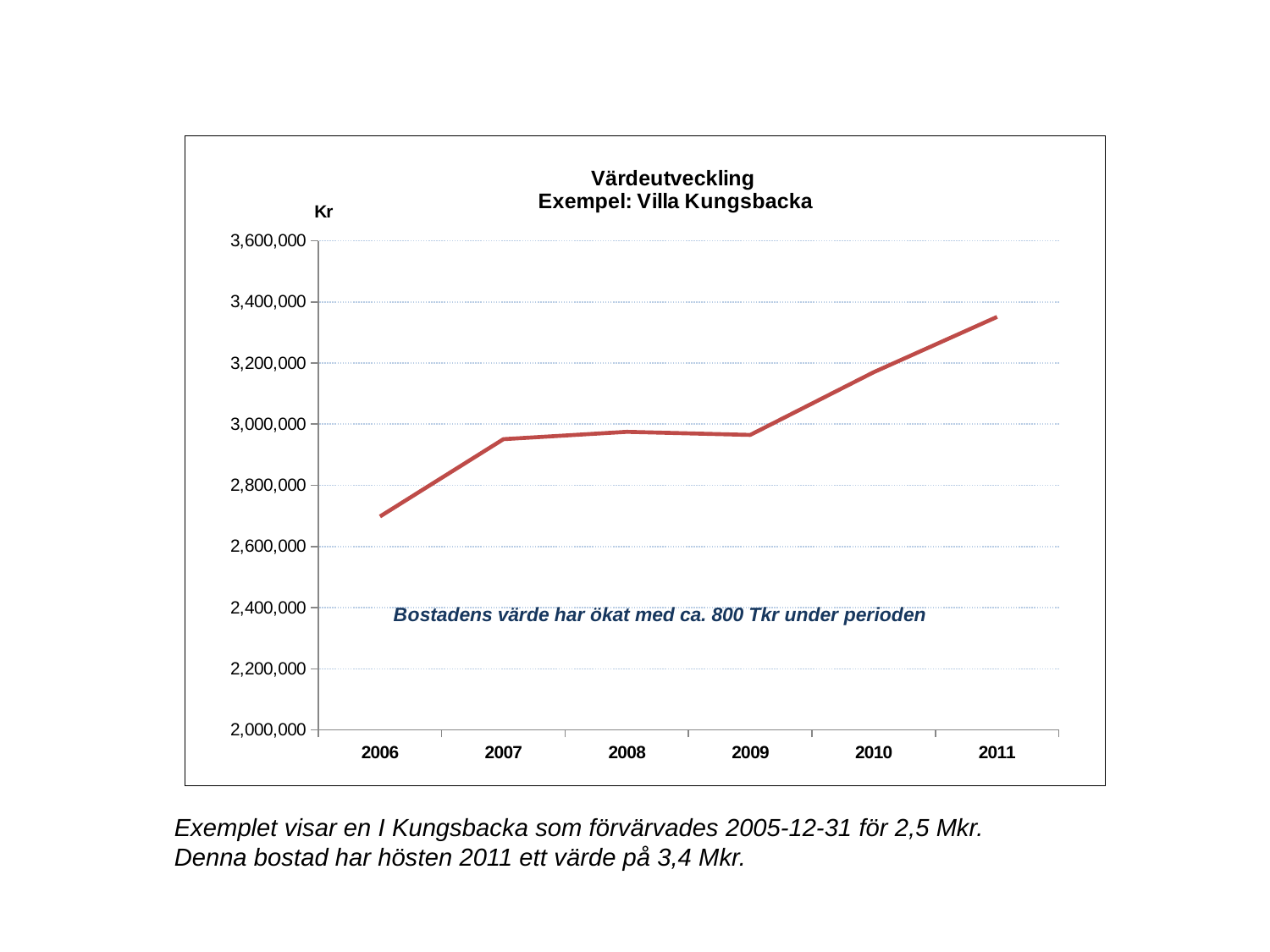

### Chart: Värdeutveckling
Exempel: Villa Kungsbacka

| Category |  |  |
|---|---|---|
| 2006 | 2006.0 | 2698000.0 |
| 2007 | 2007.0 | 2951000.0 |
| 2008 | 2008.0 | 2975000.0 |
| 2009 | 2009.0 | 2965000.0 |
| 2010 | 2010.0 | 3170000.0 |
| 2011 | 2011.0 | 3351000.0 |
Exemplet visar en I Kungsbacka som förvärvades 2005-12-31 för 2,5 Mkr.
Denna bostad har hösten 2011 ett värde på 3,4 Mkr.